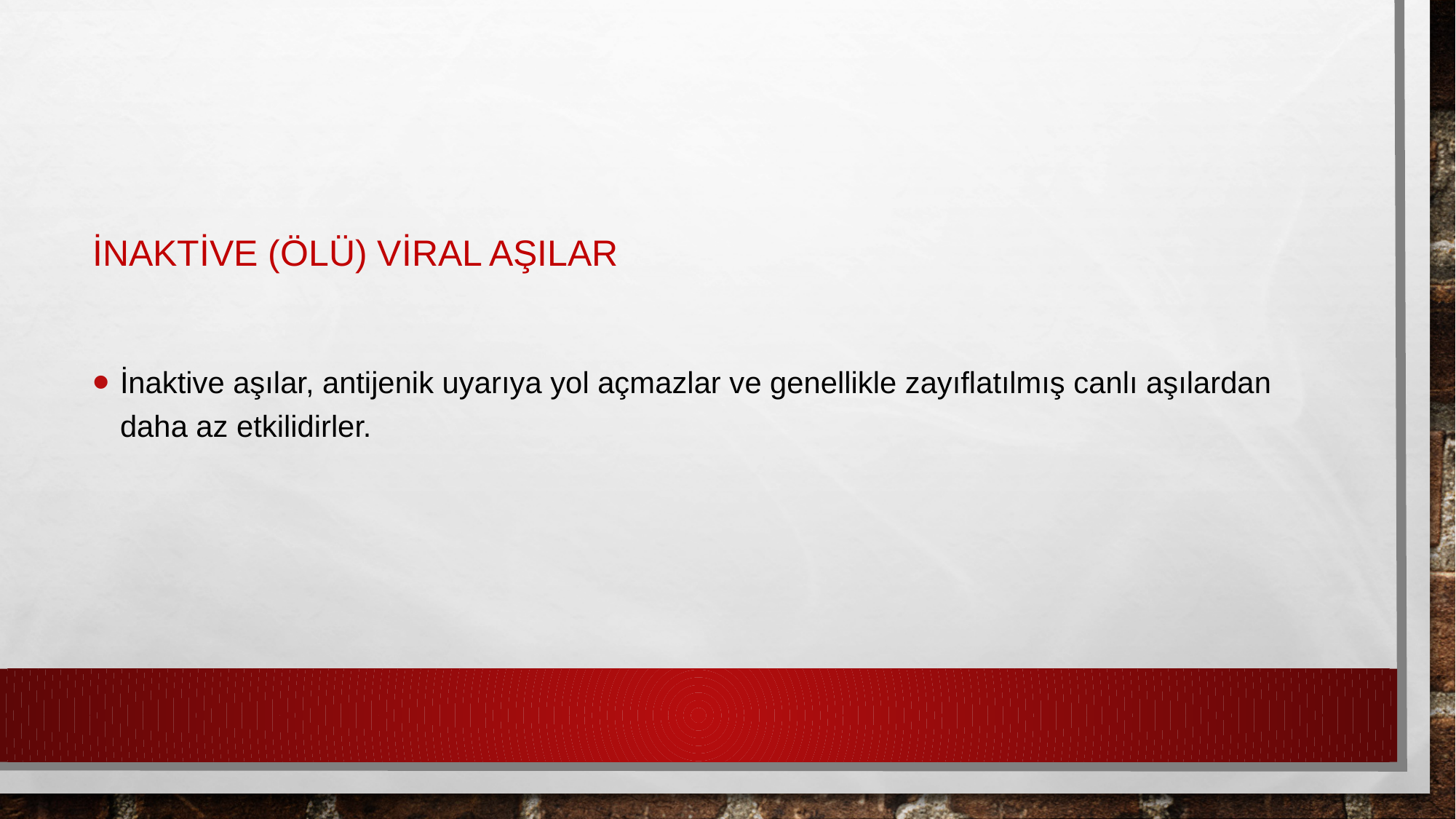

#
İNAKTİVE (ÖLÜ) VİRAL AŞILAR

İnaktive aşılar, antijenik uyarıya yol açmazlar ve genellikle zayıflatılmış canlı aşılardan daha az etkilidirler.